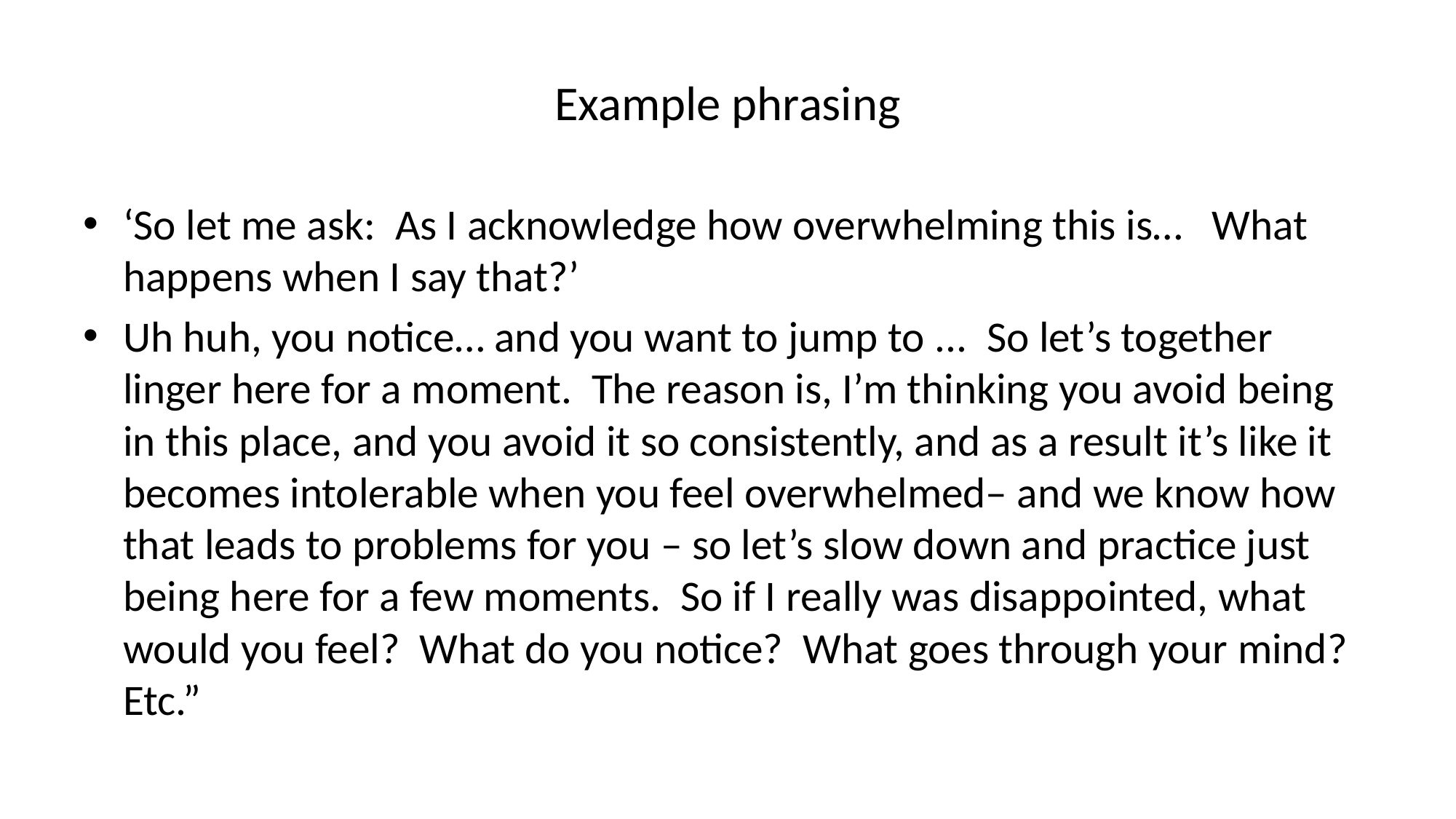

# Example phrasing
‘So let me ask:  As I acknowledge how overwhelming this is…   What happens when I say that?’
Uh huh, you notice… and you want to jump to ...  So let’s together linger here for a moment.  The reason is, I’m thinking you avoid being in this place, and you avoid it so consistently, and as a result it’s like it becomes intolerable when you feel overwhelmed– and we know how that leads to problems for you – so let’s slow down and practice just being here for a few moments.  So if I really was disappointed, what would you feel?  What do you notice?  What goes through your mind?  Etc.”